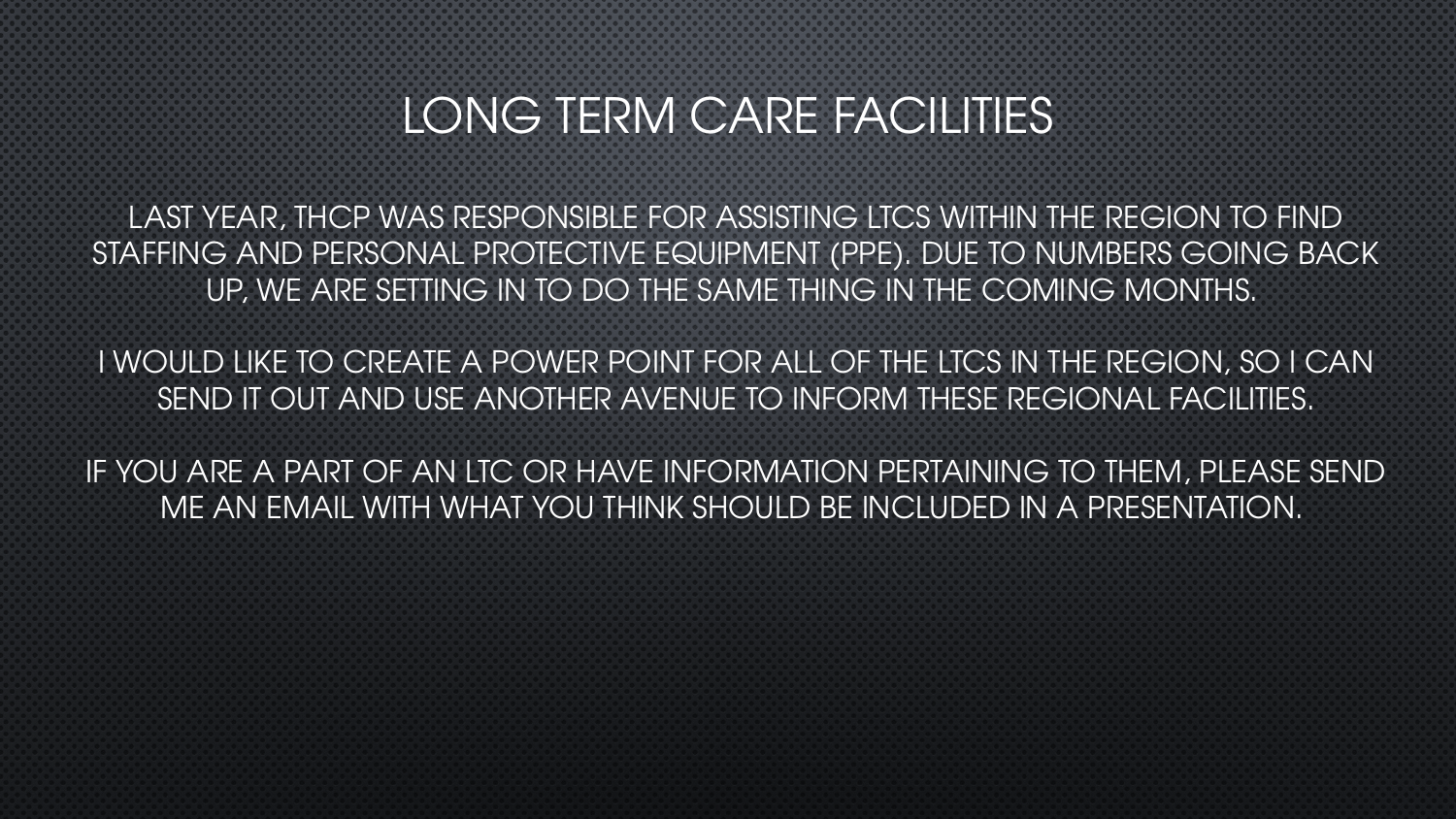

# Long term care facilities
Last year, THCP was responsible for assisting LTCs within the region to find staffing and Personal Protective Equipment (PPE). Due to numbers going back up, we are setting in to do the same thing in the coming months.

I would like to create a power point for all of the LTCs in the region, so I can send it out and use another avenue to inform these regional facilities.

If you are a part of an LTC or have information pertaining to them, please send me an email with what you think should be included in a presentation.